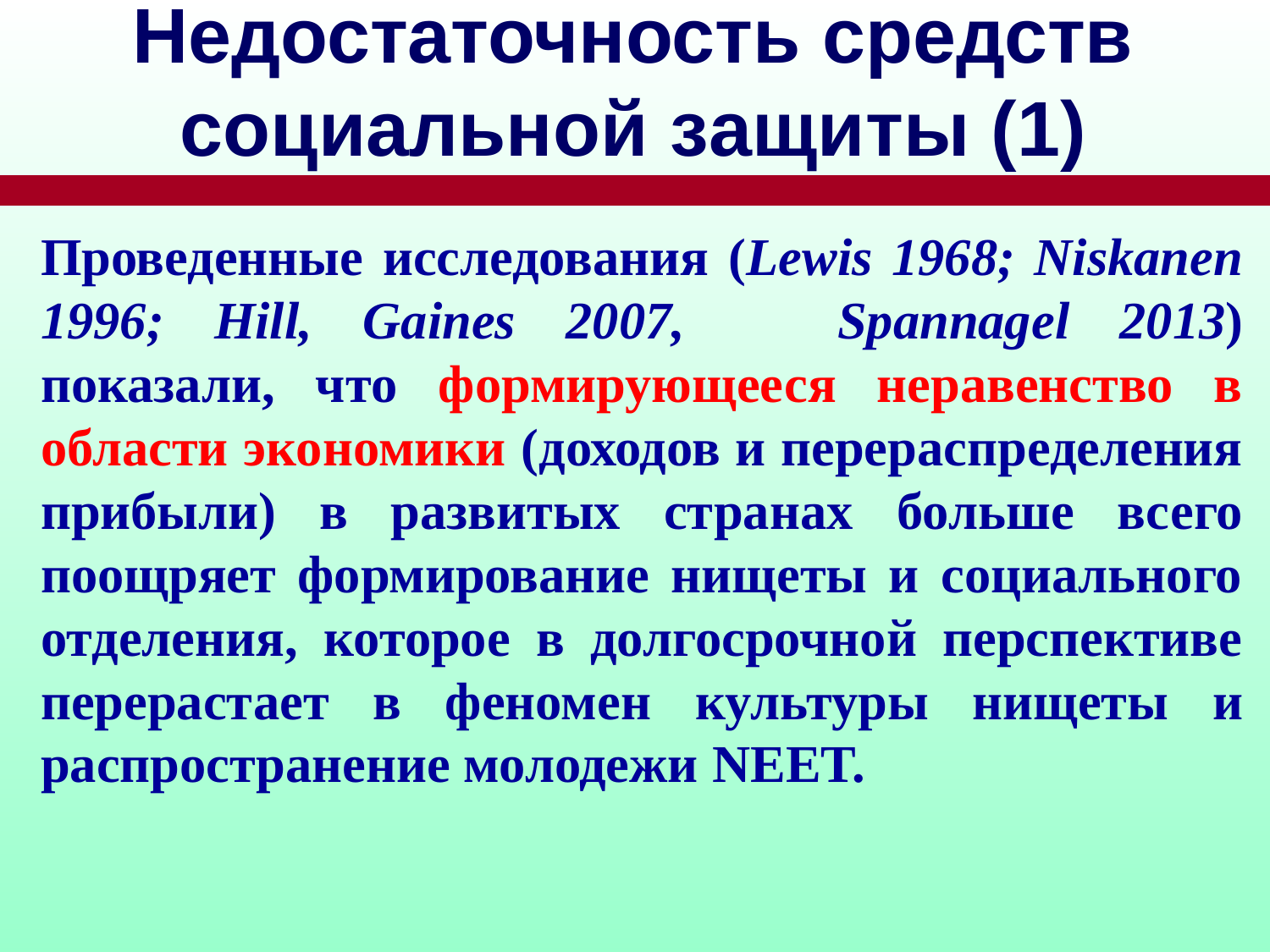

# Недостаточность средств социальной защиты (1)

Проведенные исследования (Lewis 1968; Niskanen 1996; Hill, Gaines 2007,	 Spannagel 2013) показали, что формирующееся неравенство в области экономики (доходов и перераспределения прибыли) в развитых странах больше всего поощряет формирование нищеты и социального отделения, которое в долгосрочной перспективе перерастает в феномен культуры нищеты и распространение молодежи NEET.